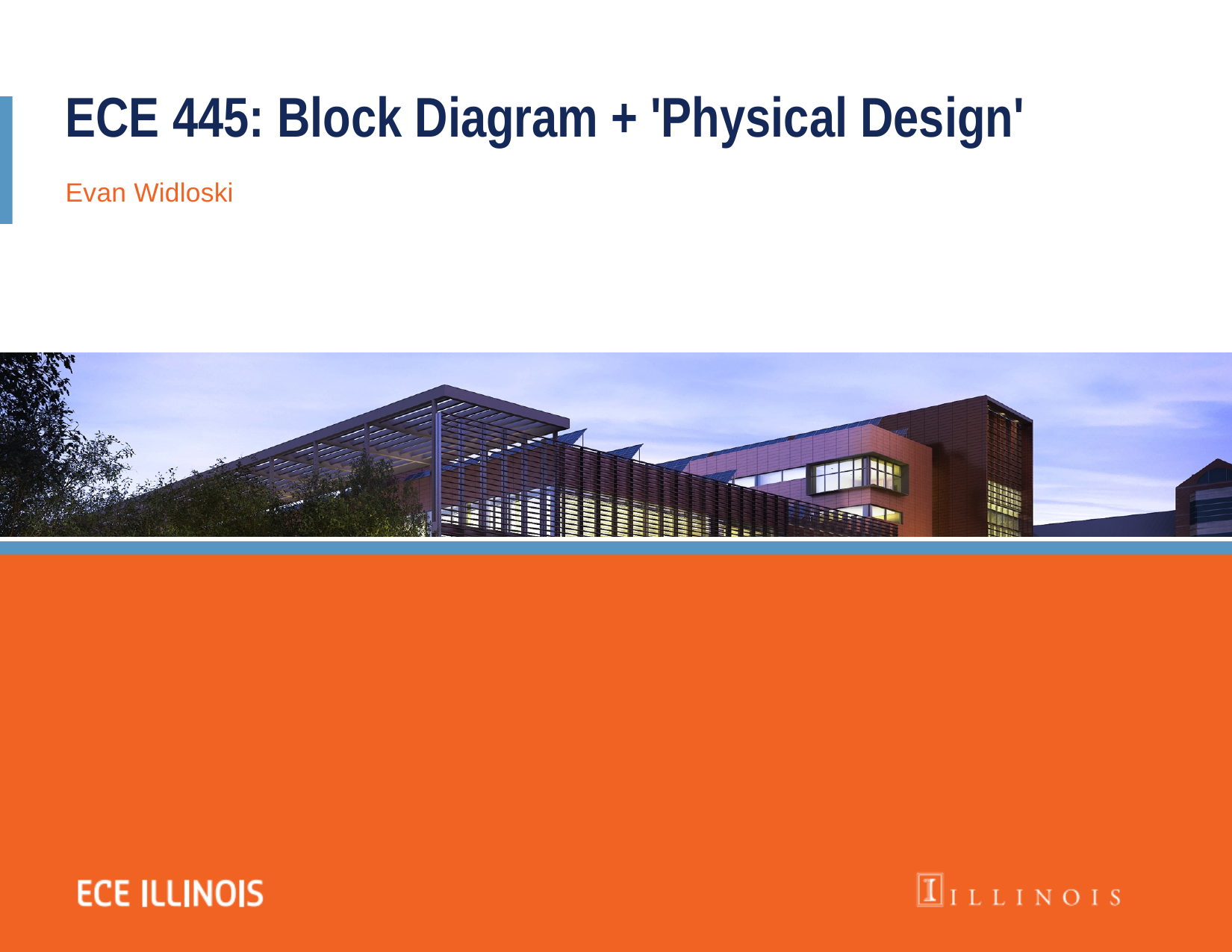

ECE 445: Block Diagram + 'Physical Design'
Evan Widloski